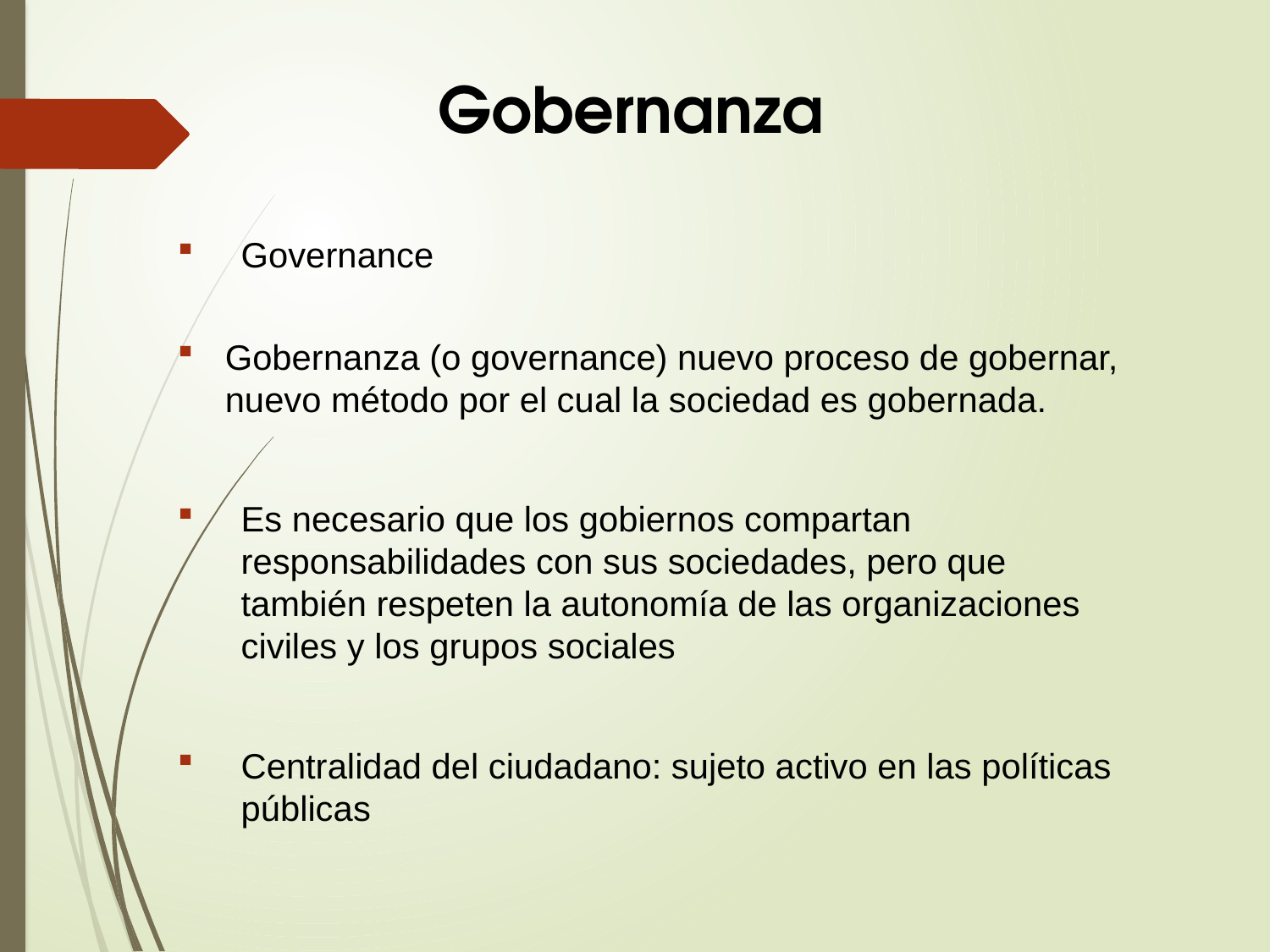

Gobernanza
Governance

Gobernanza (o governance) nuevo proceso de gobernar, nuevo método por el cual la sociedad es gobernada.

Es necesario que los gobiernos compartan responsabilidades con sus sociedades, pero que también respeten la autonomía de las organizaciones civiles y los grupos sociales

Centralidad del ciudadano: sujeto activo en las políticas públicas